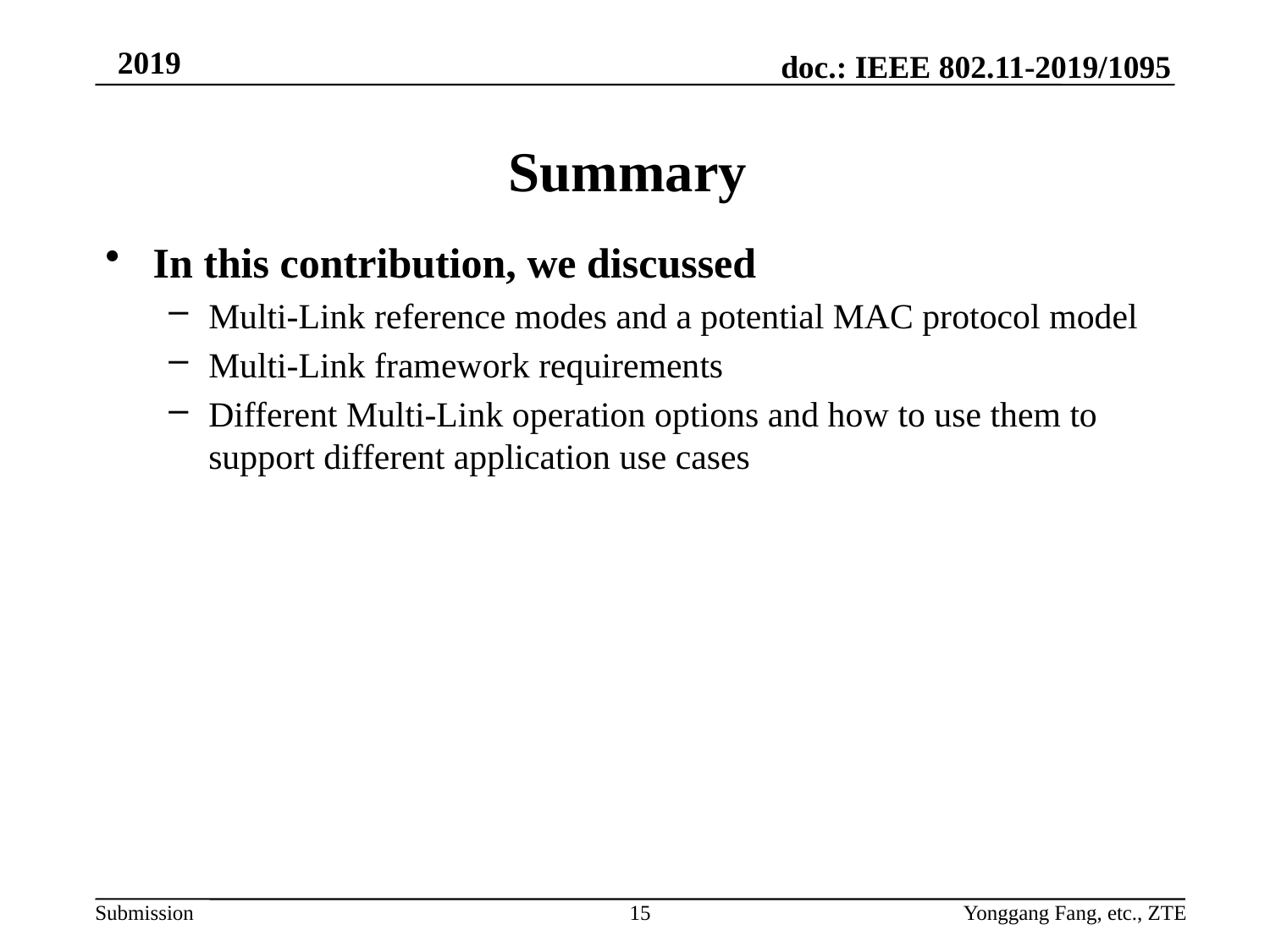

# Summary
In this contribution, we discussed
Multi-Link reference modes and a potential MAC protocol model
Multi-Link framework requirements
Different Multi-Link operation options and how to use them to support different application use cases

15
Yonggang Fang, etc., ZTE